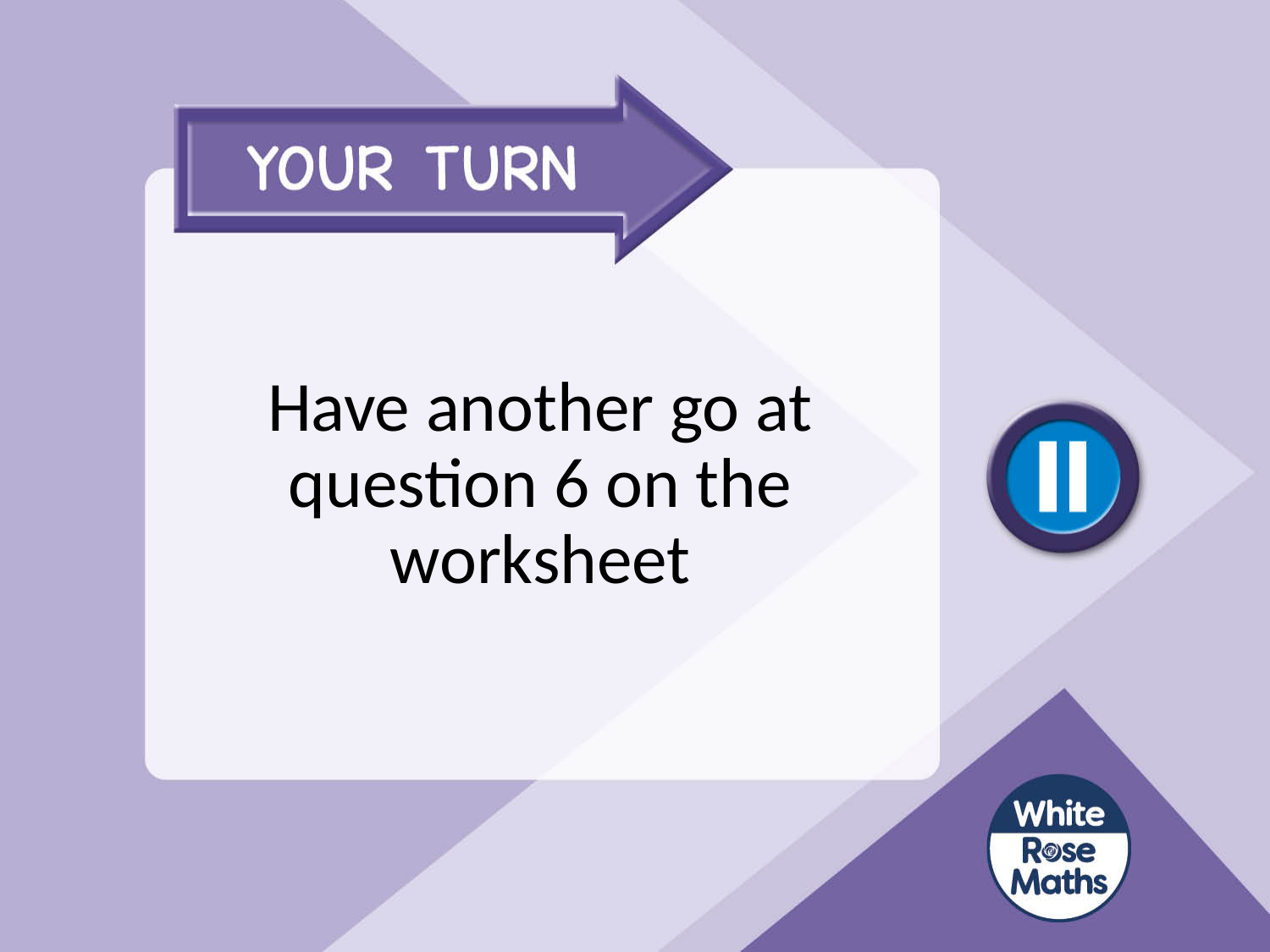

# Have another go at question 6 on the worksheet